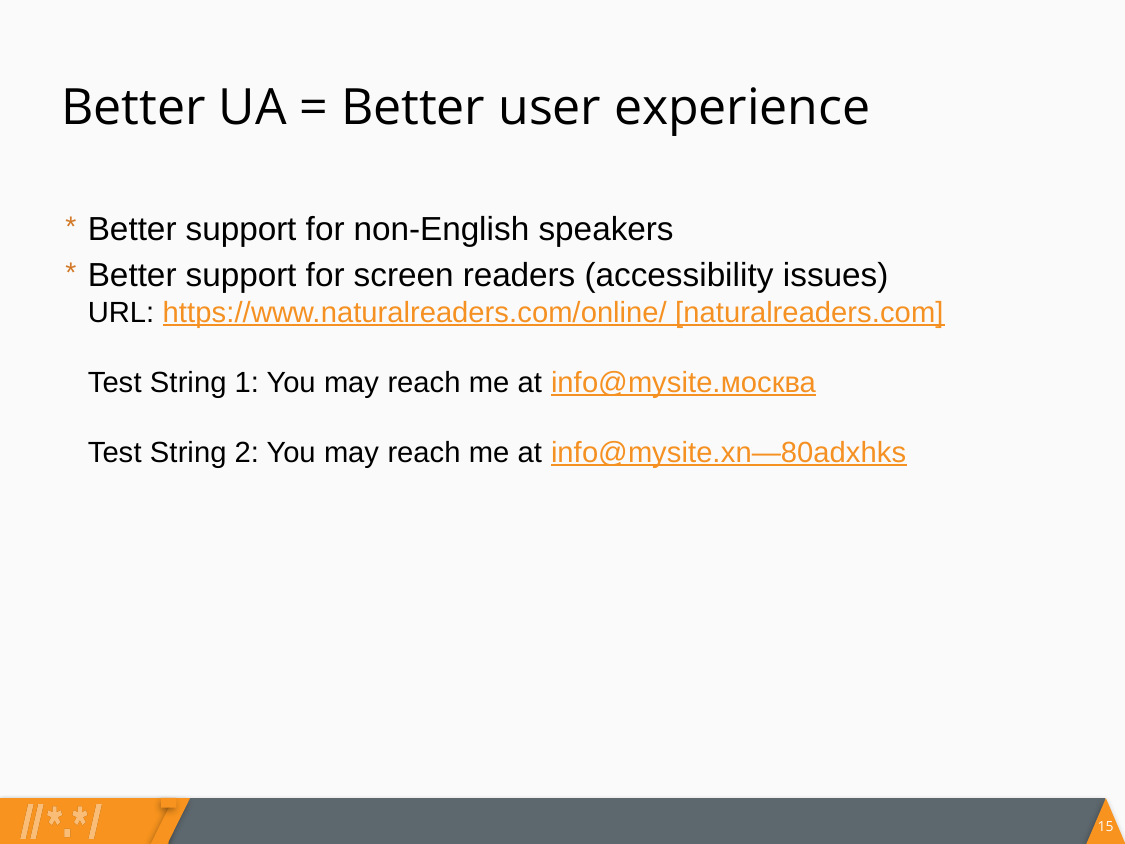

# Better UA = Better user experience
Better support for non-English speakers
Better support for screen readers (accessibility issues)
URL: https://www.naturalreaders.com/online/ [naturalreaders.com]
Test String 1: You may reach me at info@mysite.москва
Test String 2: You may reach me at info@mysite.xn—80adxhks